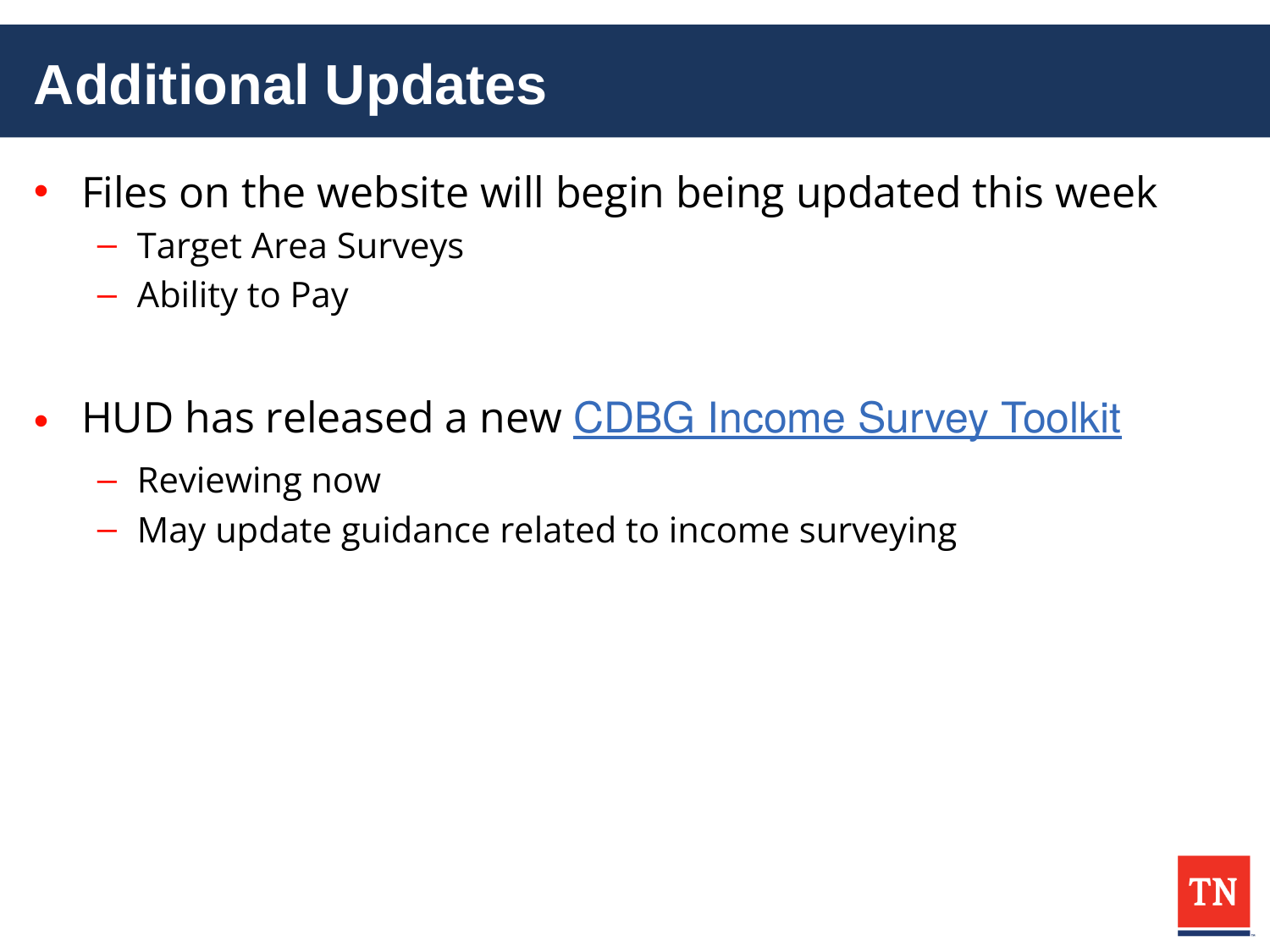

# Additional Updates
Files on the website will begin being updated this week
Target Area Surveys
Ability to Pay

HUD has released a new CDBG Income Survey Toolkit
Reviewing now
May update guidance related to income surveying